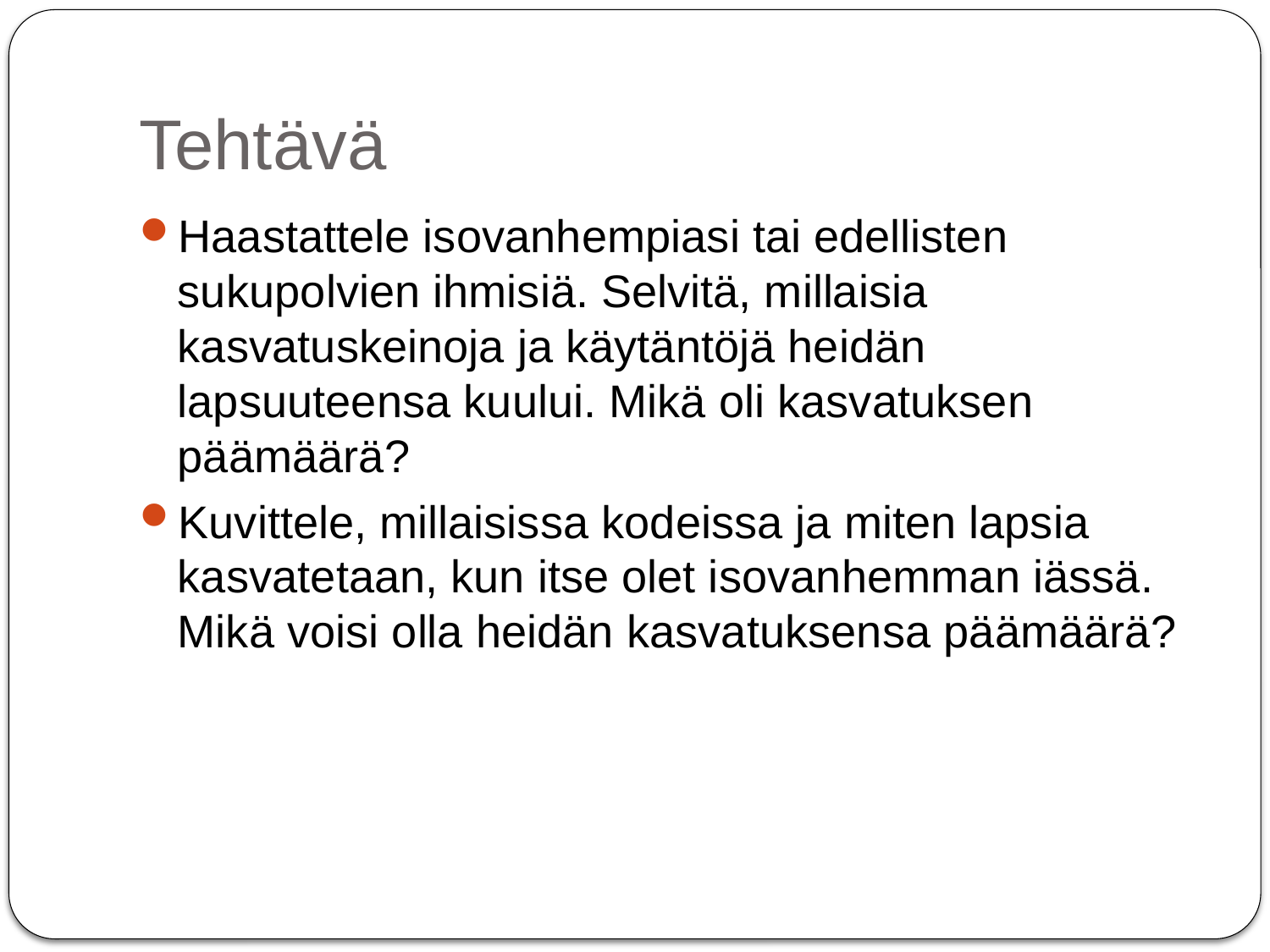

# Tehtävä
Haastattele isovanhempiasi tai edellisten sukupolvien ihmisiä. Selvitä, millaisia kasvatuskeinoja ja käytäntöjä heidän lapsuuteensa kuului. Mikä oli kasvatuksen päämäärä?
Kuvittele, millaisissa kodeissa ja miten lapsia kasvatetaan, kun itse olet isovanhemman iässä. Mikä voisi olla heidän kasvatuksensa päämäärä?